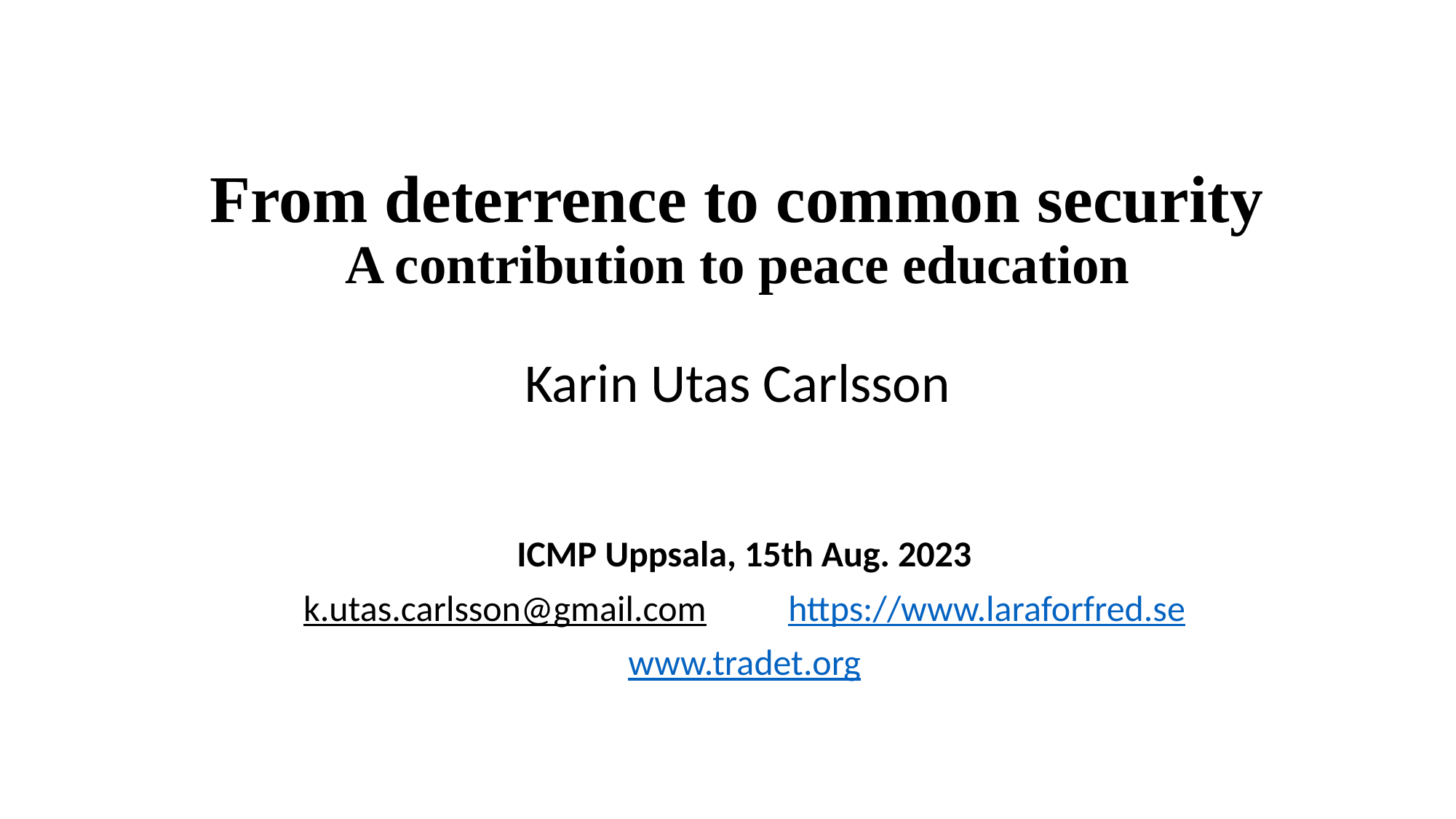

# From deterrence to common security A contribution to peace education Karin Utas Carlsson
ICMP Uppsala, 15th Aug. 2023
k.utas.carlsson@gmail.com          https://www.laraforfred.se
www.tradet.org